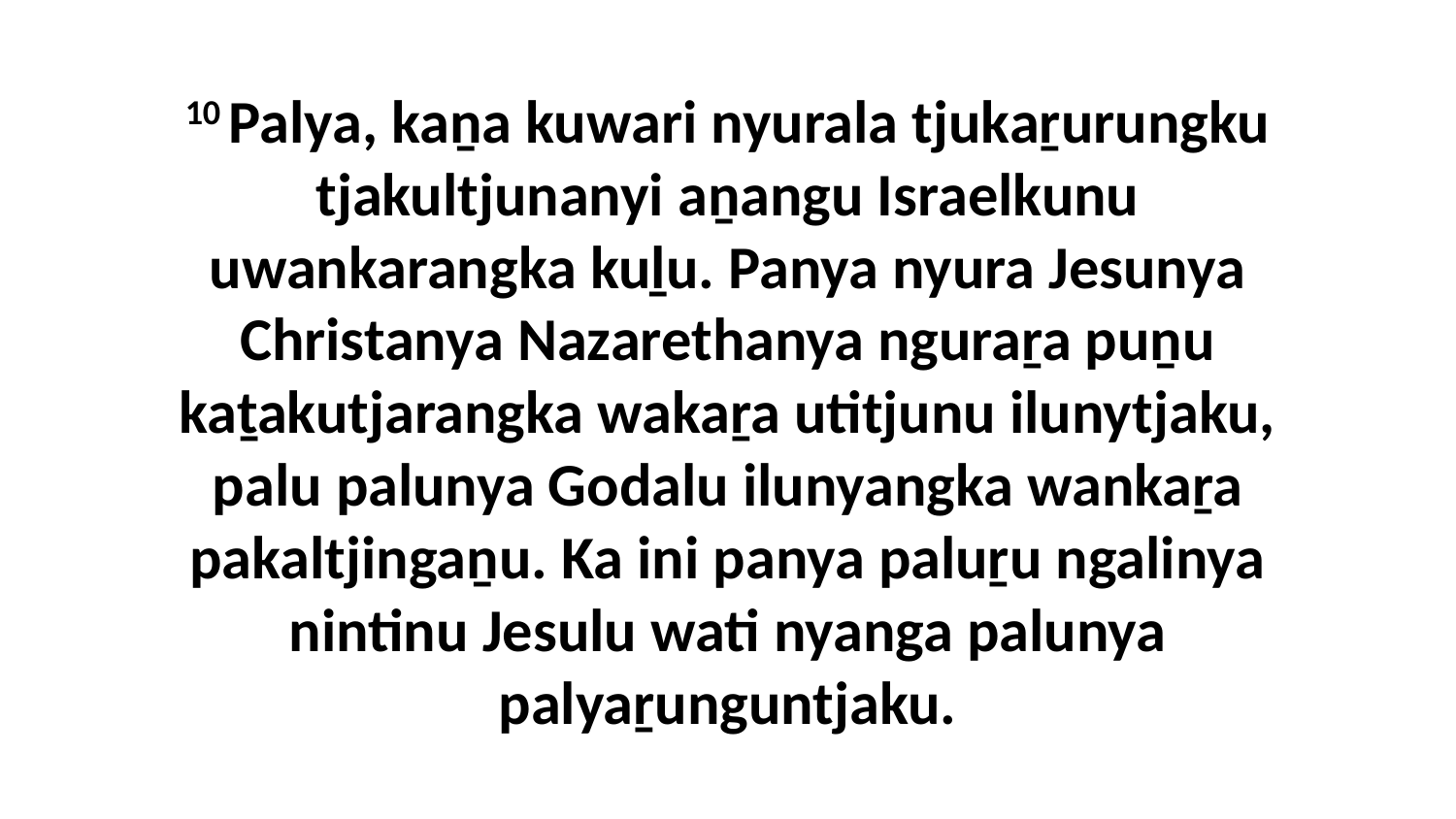

10 Palya, kaṉa kuwari nyurala tjukaṟurungku tjakultjunanyi aṉangu Israelkunu uwankarangka kuḻu. Panya nyura Jesunya Christanya Nazarethanya nguraṟa puṉu kaṯakutjarangka wakaṟa utitjunu ilunytjaku, palu palunya Godalu ilunyangka wankaṟa pakaltjingaṉu. Ka ini panya paluṟu ngalinya nintinu Jesulu wati nyanga palunya palyaṟunguntjaku.